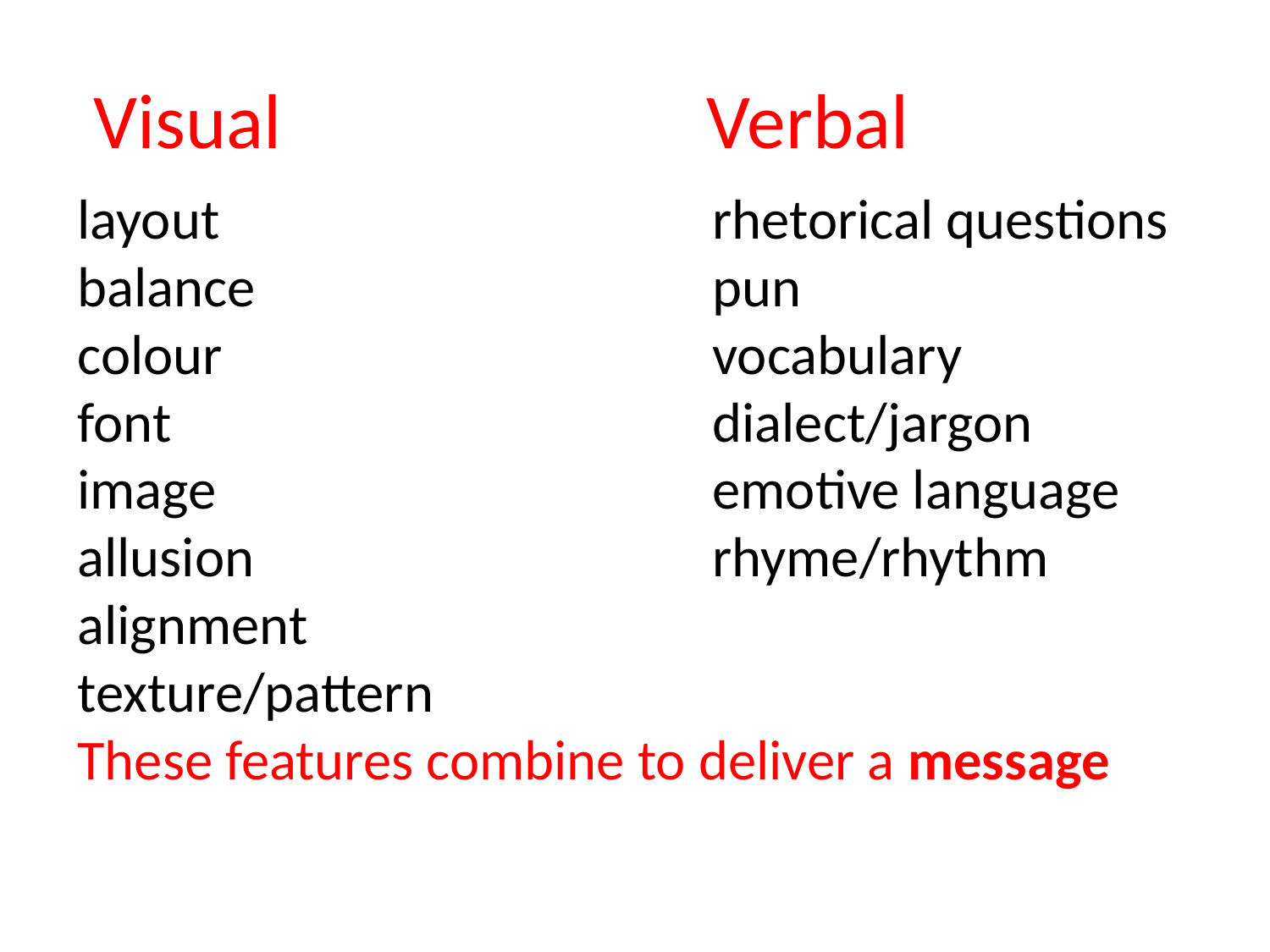

Visual                 	       Verbal
layout				rhetorical questions
balance				pun
colour				vocabulary
font					dialect/jargon
image				emotive language
allusion				rhyme/rhythm
alignment
texture/pattern
These features combine to deliver a message